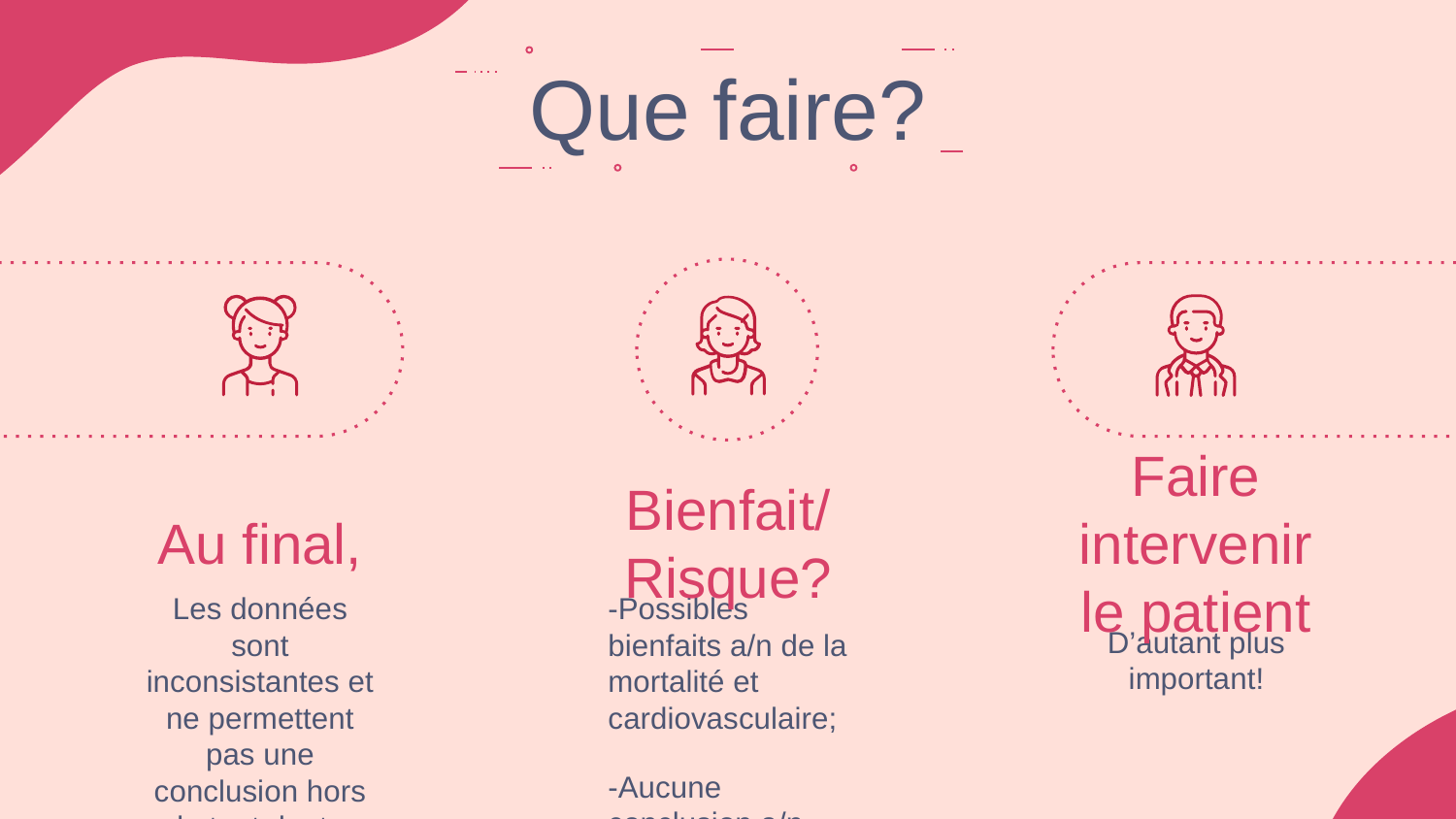

# Que faire?

Bienfait/Risque?
Faire intervenir le patient
Au final,
-Possibles bienfaits a/n de la mortalité et cardiovasculaire;
-Aucune conclusion a/n rénal.
Les données sont inconsistantes et ne permettent pas une conclusion hors de tout doute.
D’autant plus important!